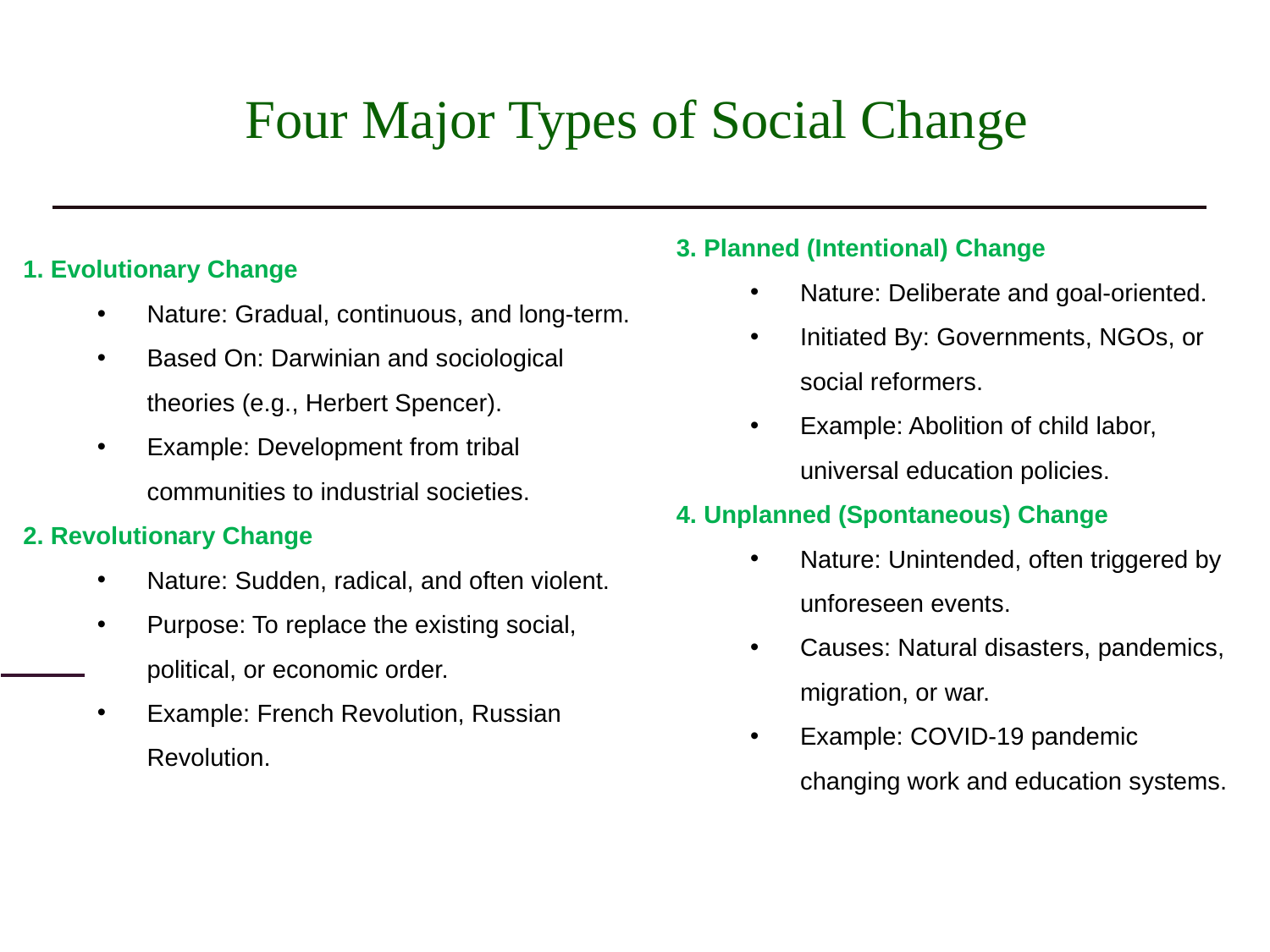

# Four Major Types of Social Change
3. Planned (Intentional) Change
Nature: Deliberate and goal-oriented.
Initiated By: Governments, NGOs, or social reformers.
Example: Abolition of child labor, universal education policies.
4. Unplanned (Spontaneous) Change
Nature: Unintended, often triggered by unforeseen events.
Causes: Natural disasters, pandemics, migration, or war.
Example: COVID-19 pandemic changing work and education systems.
1. Evolutionary Change
Nature: Gradual, continuous, and long-term.
Based On: Darwinian and sociological theories (e.g., Herbert Spencer).
Example: Development from tribal communities to industrial societies.
2. Revolutionary Change
Nature: Sudden, radical, and often violent.
Purpose: To replace the existing social, political, or economic order.
Example: French Revolution, Russian Revolution.